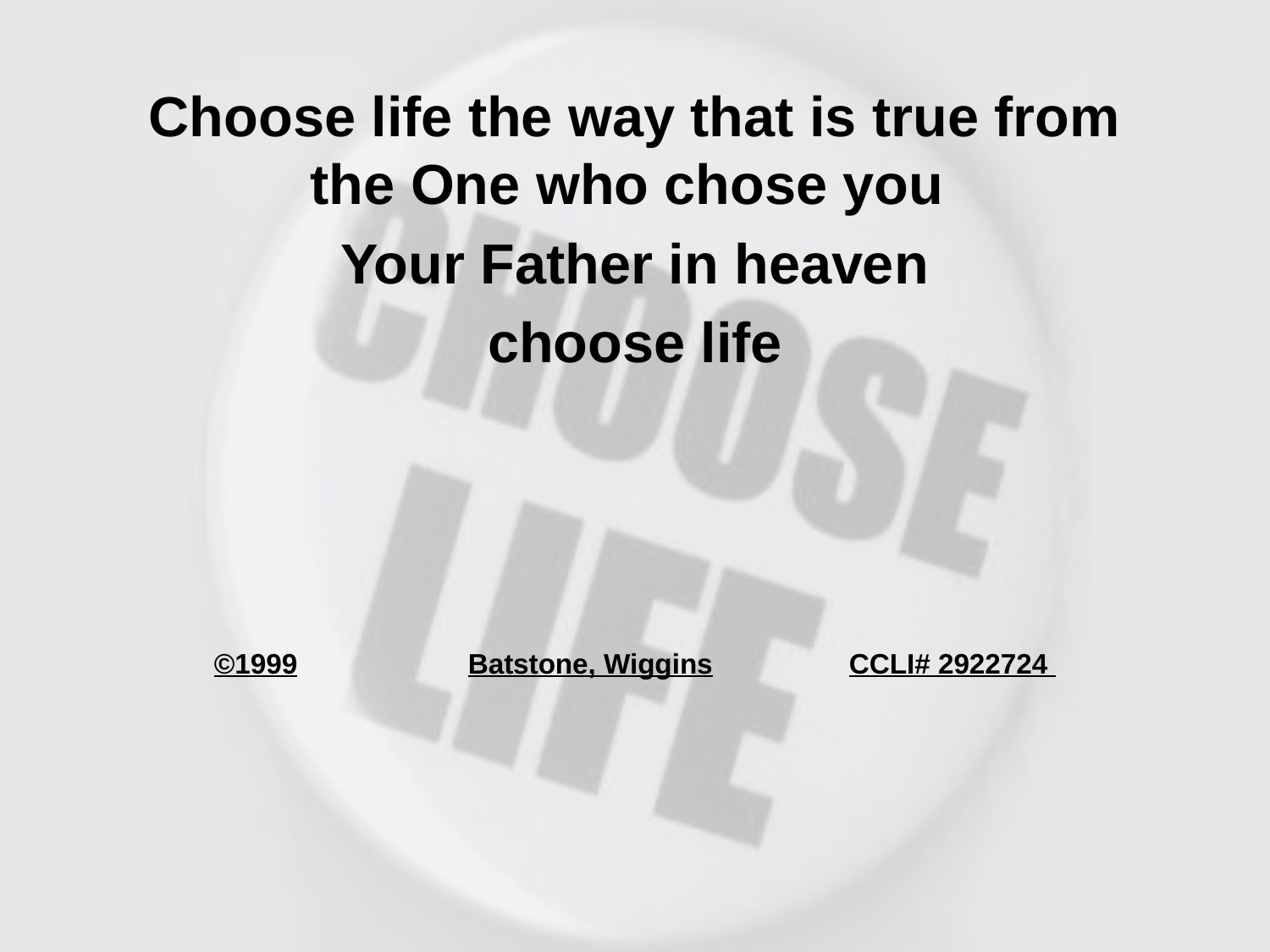

Choose life the way that is true from the One who chose you
Your Father in heaven
choose life

©1999		Batstone, Wiggins		CCLI# 2922724